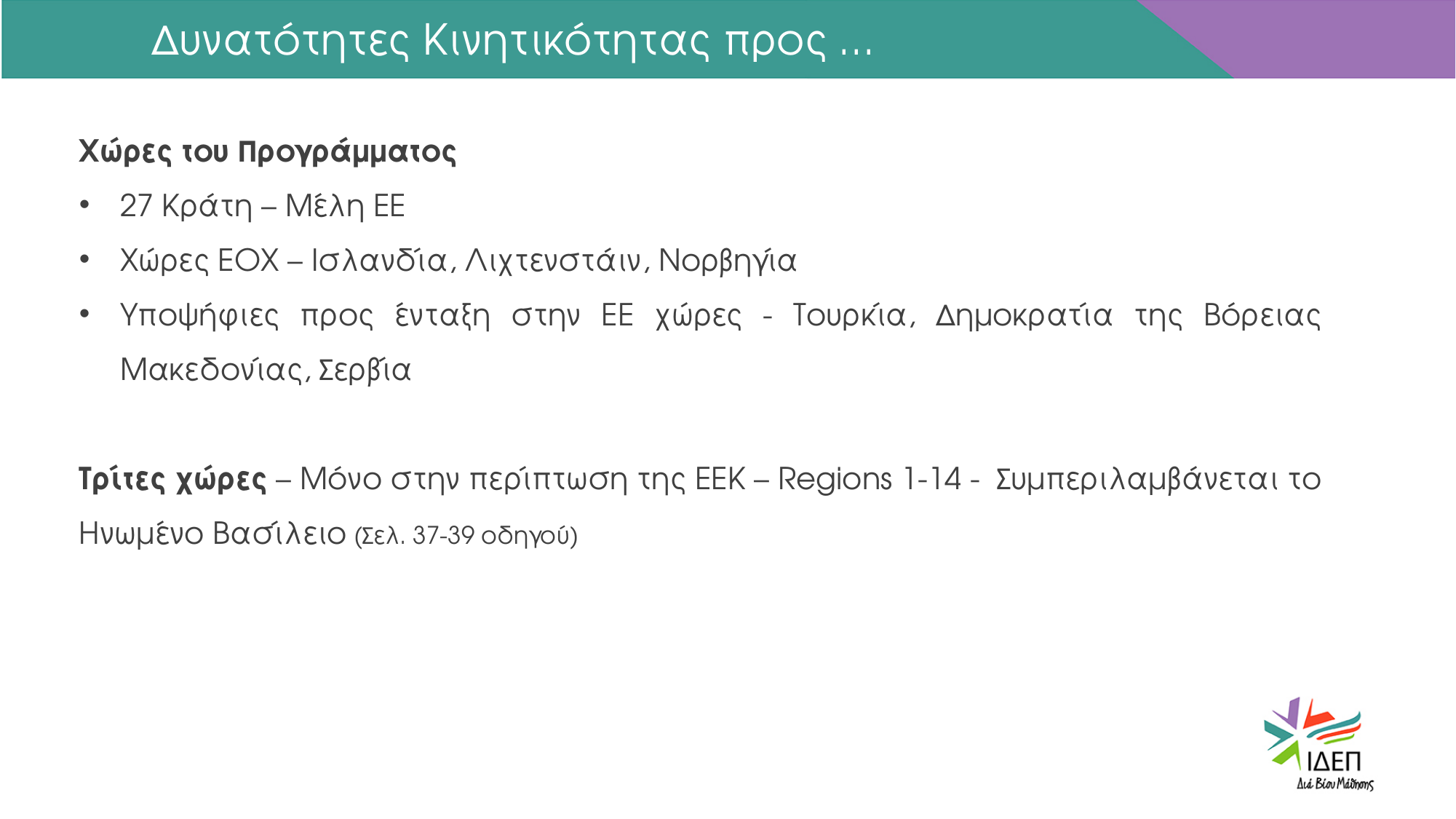

Δυνατότητες Κινητικότητας προς …
Χώρες του Προγράμματος
27 Κράτη – Μέλη ΕΕ
Χώρες ΕΟΧ – Ισλανδία, Λιχτενστάιν, Νορβηγία
Υποψήφιες προς ένταξη στην ΕΕ χώρες - Τουρκία, Δημοκρατία της Βόρειας Μακεδονίας, Σερβία

Τρίτες χώρες – Μόνο στην περίπτωση της ΕΕΚ – Regions 1-14 -  Συμπεριλαμβάνεται το Ηνωμένο Βασίλειο (Σελ. 37-39 οδηγού)